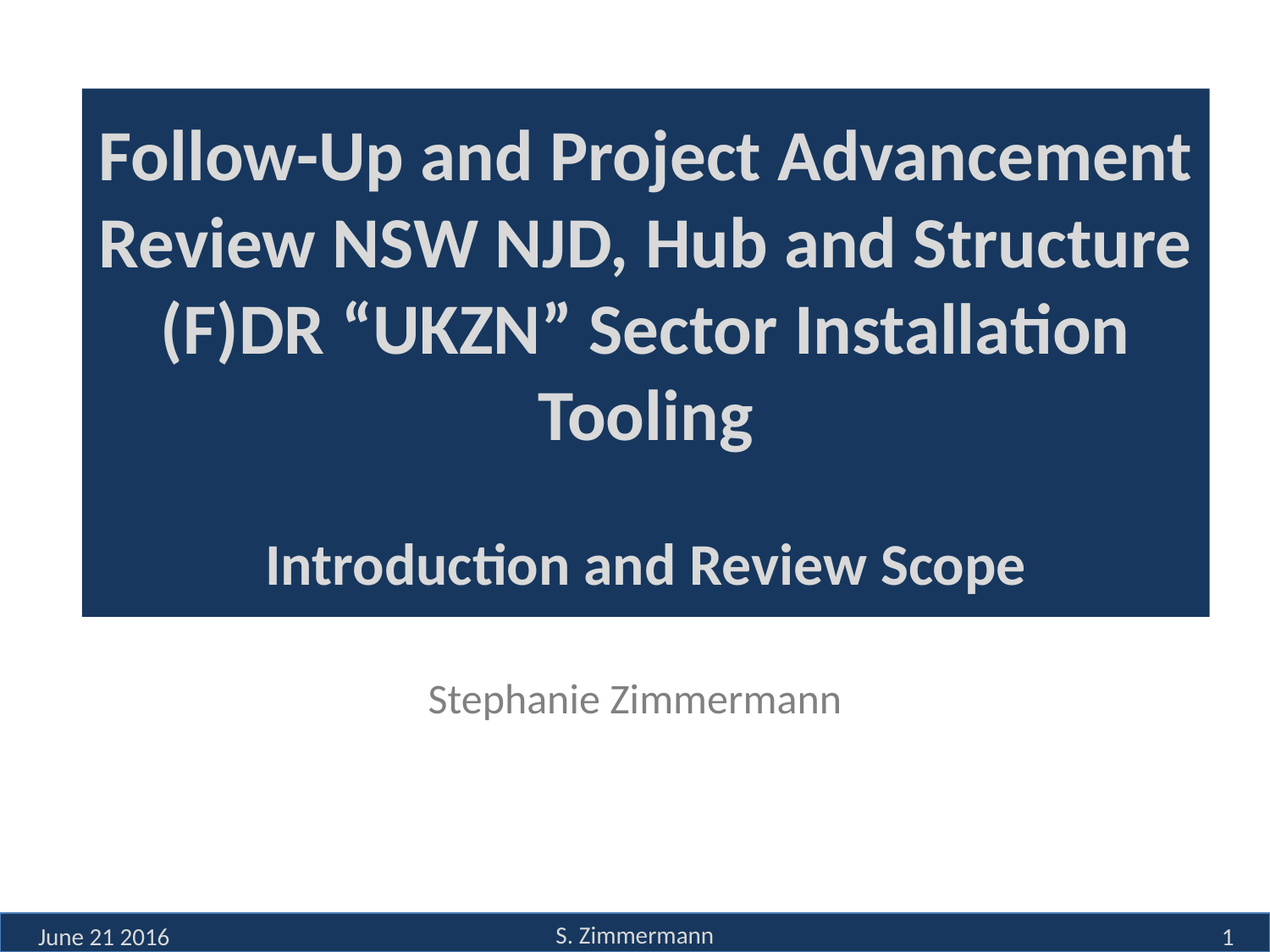

# Follow-Up and Project Advancement Review NSW NJD, Hub and Structure (F)DR “UKZN” Sector Installation Tooling Introduction and Review Scope

Stephanie Zimmermann
S. Zimmermann
June 21 2016
1